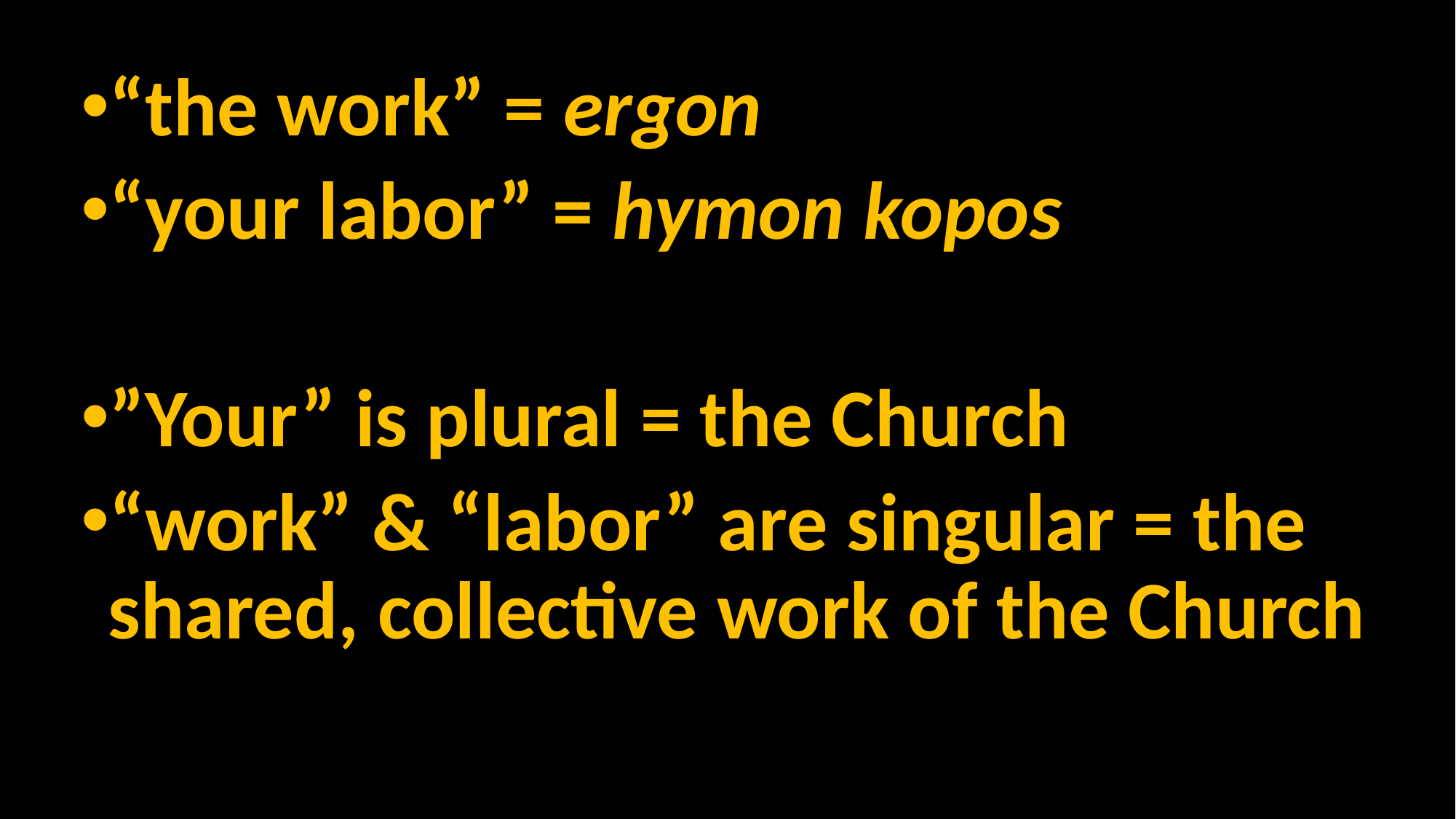

#
“the work” = ergon
“your labor” = hymon kopos

”Your” is plural = the Church
“work” & “labor” are singular = the shared, collective work of the Church